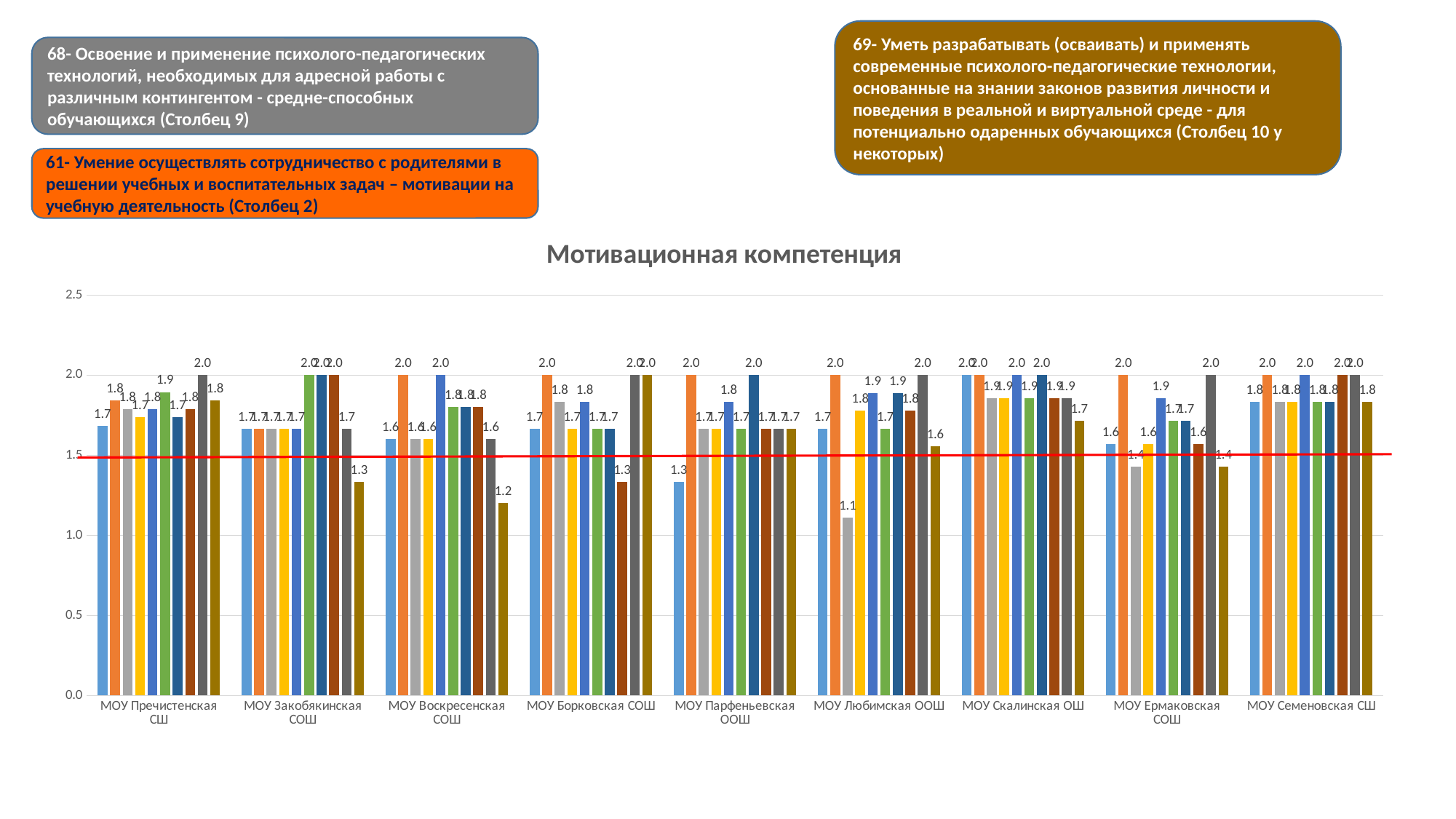

69- Уметь разрабатывать (осваивать) и применять современные психолого-педагогические технологии, основанные на знании законов развития личности и поведения в реальной и виртуальной среде - для потенциально одаренных обучающихся (Столбец 10 у некоторых)

68- Освоение и применение психолого-педагогических технологий, необходимых для адресной работы с различным контингентом - средне-способных обучающихся (Столбец 9)
61- Умение осуществлять сотрудничество с родителями в решении учебных и воспитательных задач – мотивации на учебную деятельность (Столбец 2)

### Chart: Мотивационная компетенция

| Category |  |  |  |  |  |  |  |  |  |  |
|---|---|---|---|---|---|---|---|---|---|---|
| МОУ Пречистенская СШ | 1.6842105263157894 | 1.8421052631578947 | 1.7894736842105263 | 1.736842105263158 | 1.7894736842105263 | 1.894736842105263 | 1.736842105263158 | 1.7894736842105263 | 2.0 | 1.8421052631578947 |
| МОУ Закобякинская СОШ | 1.6666666666666667 | 1.6666666666666667 | 1.6666666666666667 | 1.6666666666666667 | 1.6666666666666667 | 2.0 | 2.0 | 2.0 | 1.6666666666666667 | 1.3333333333333333 |
| МОУ Воскресенская СОШ | 1.6 | 2.0 | 1.6 | 1.6 | 2.0 | 1.8 | 1.8 | 1.8 | 1.6 | 1.2 |
| МОУ Борковская СОШ | 1.6666666666666667 | 2.0 | 1.8333333333333333 | 1.6666666666666667 | 1.8333333333333333 | 1.6666666666666667 | 1.6666666666666667 | 1.3333333333333333 | 2.0 | 2.0 |
| МОУ Парфеньевская ООШ | 1.3333333333333333 | 2.0 | 1.6666666666666667 | 1.6666666666666667 | 1.8333333333333333 | 1.6666666666666667 | 2.0 | 1.6666666666666667 | 1.6666666666666667 | 1.6666666666666667 |
| МОУ Любимская ООШ | 1.6666666666666667 | 2.0 | 1.1111111111111112 | 1.7777777777777777 | 1.8888888888888888 | 1.6666666666666667 | 1.8888888888888888 | 1.7777777777777777 | 2.0 | 1.5555555555555556 |
| МОУ Скалинская ОШ | 2.0 | 2.0 | 1.8571428571428572 | 1.8571428571428572 | 2.0 | 1.8571428571428572 | 2.0 | 1.8571428571428572 | 1.8571428571428572 | 1.7142857142857142 |
| МОУ Ермаковская СОШ | 1.5714285714285714 | 2.0 | 1.4285714285714286 | 1.5714285714285714 | 1.8571428571428572 | 1.7142857142857142 | 1.7142857142857142 | 1.5714285714285714 | 2.0 | 1.4285714285714286 |
| МОУ Семеновская СШ | 1.8333333333333333 | 2.0 | 1.8333333333333333 | 1.8333333333333333 | 2.0 | 1.8333333333333333 | 1.8333333333333333 | 2.0 | 2.0 | 1.8333333333333333 |